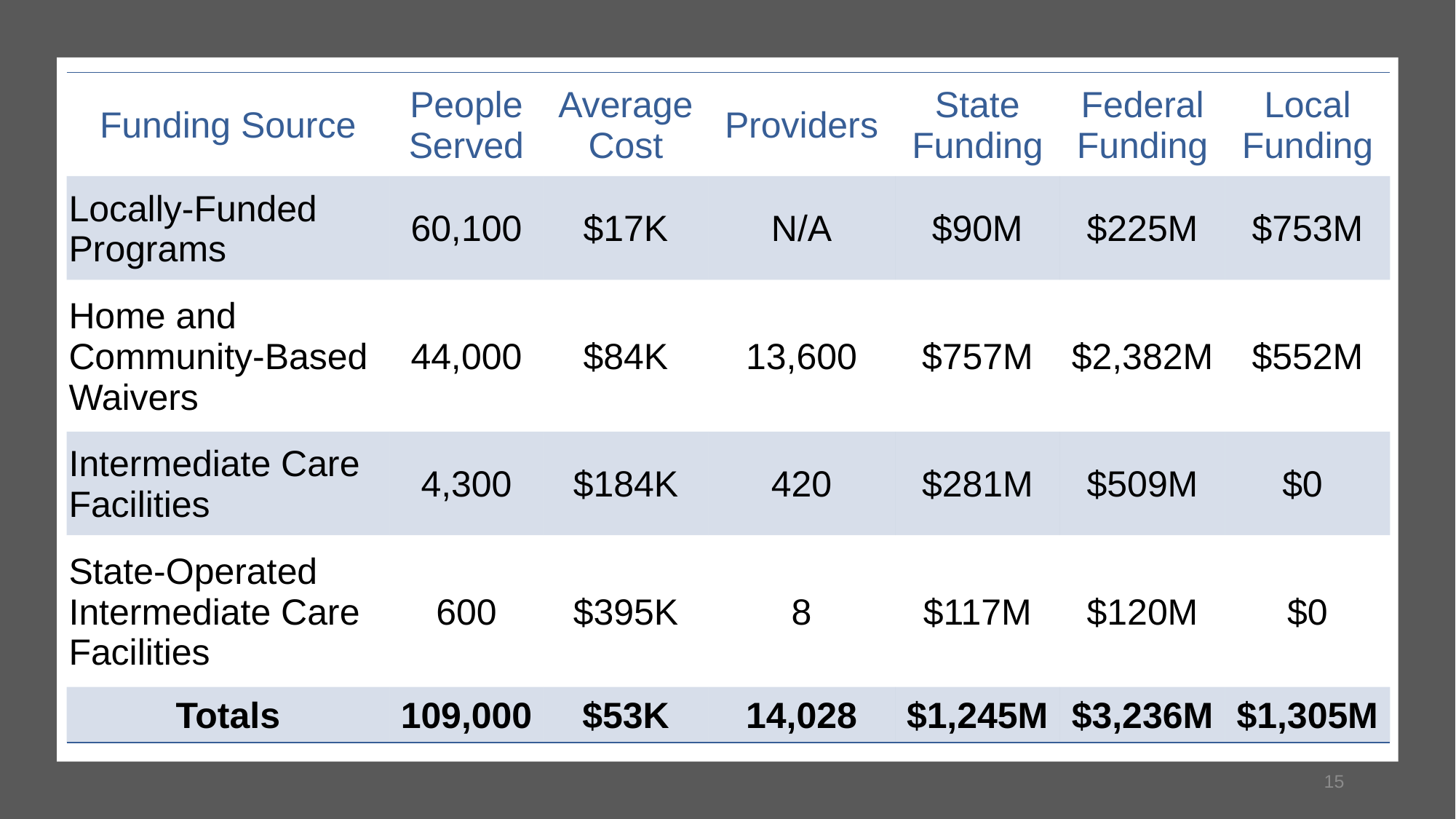

| Funding Source | People Served | Average Cost | Providers | State Funding | Federal Funding | Local Funding |
| --- | --- | --- | --- | --- | --- | --- |
| Locally-Funded Programs | 60,100 | $17K | N/A | $90M | $225M | $753M |
| Home and Community-Based Waivers | 44,000 | $84K | 13,600 | $757M | $2,382M | $552M |
| Intermediate Care Facilities | 4,300 | $184K | 420 | $281M | $509M | $0 |
| State-Operated Intermediate Care Facilities | 600 | $395K | 8 | $117M | $120M | $0 |
| Totals | 109,000 | $53K | 14,028 | $1,245M | $3,236M | $1,305M |
15